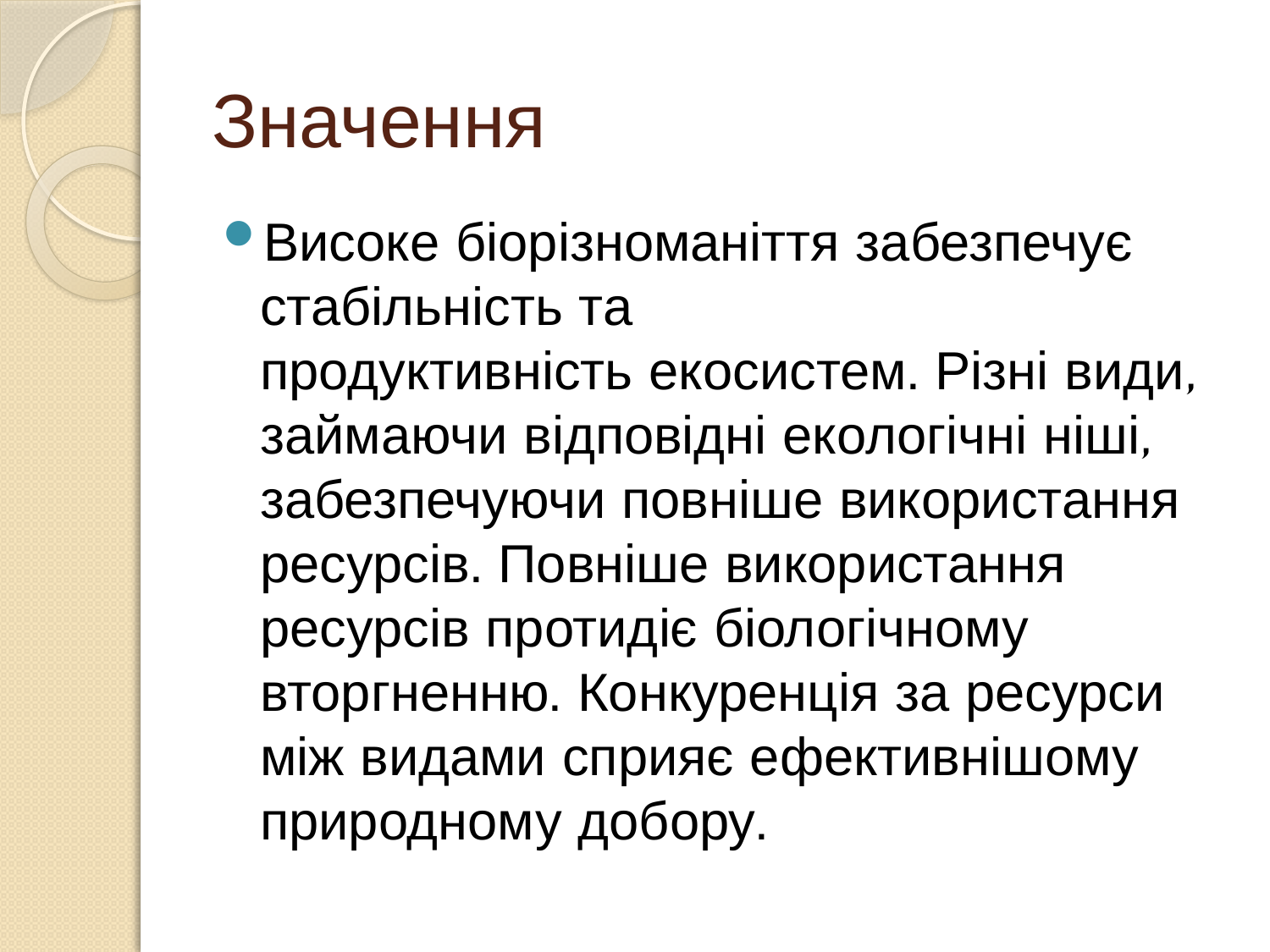

# Значення
Високе біорізноманіття забезпечує стабільність та продуктивність екосистем. Різні види, займаючи відповідні екологічні ніші, забезпечуючи повніше використання ресурсів. Повніше використання ресурсів протидіє біологічному вторгненню. Конкуренція за ресурси між видами сприяє ефективнішому природному добору.